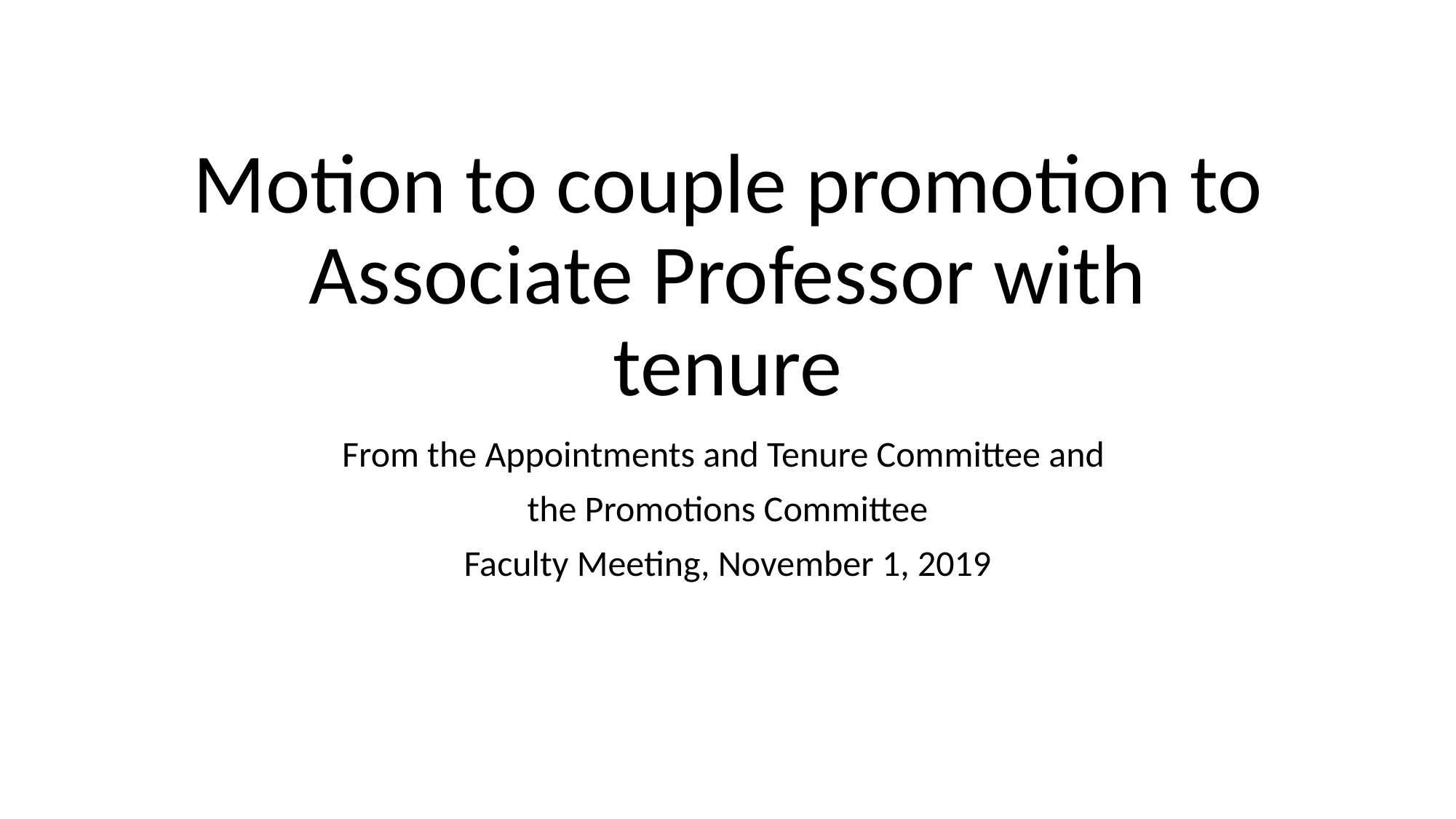

# Motion to couple promotion to Associate Professor with tenure
From the Appointments and Tenure Committee and
the Promotions Committee
Faculty Meeting, November 1, 2019